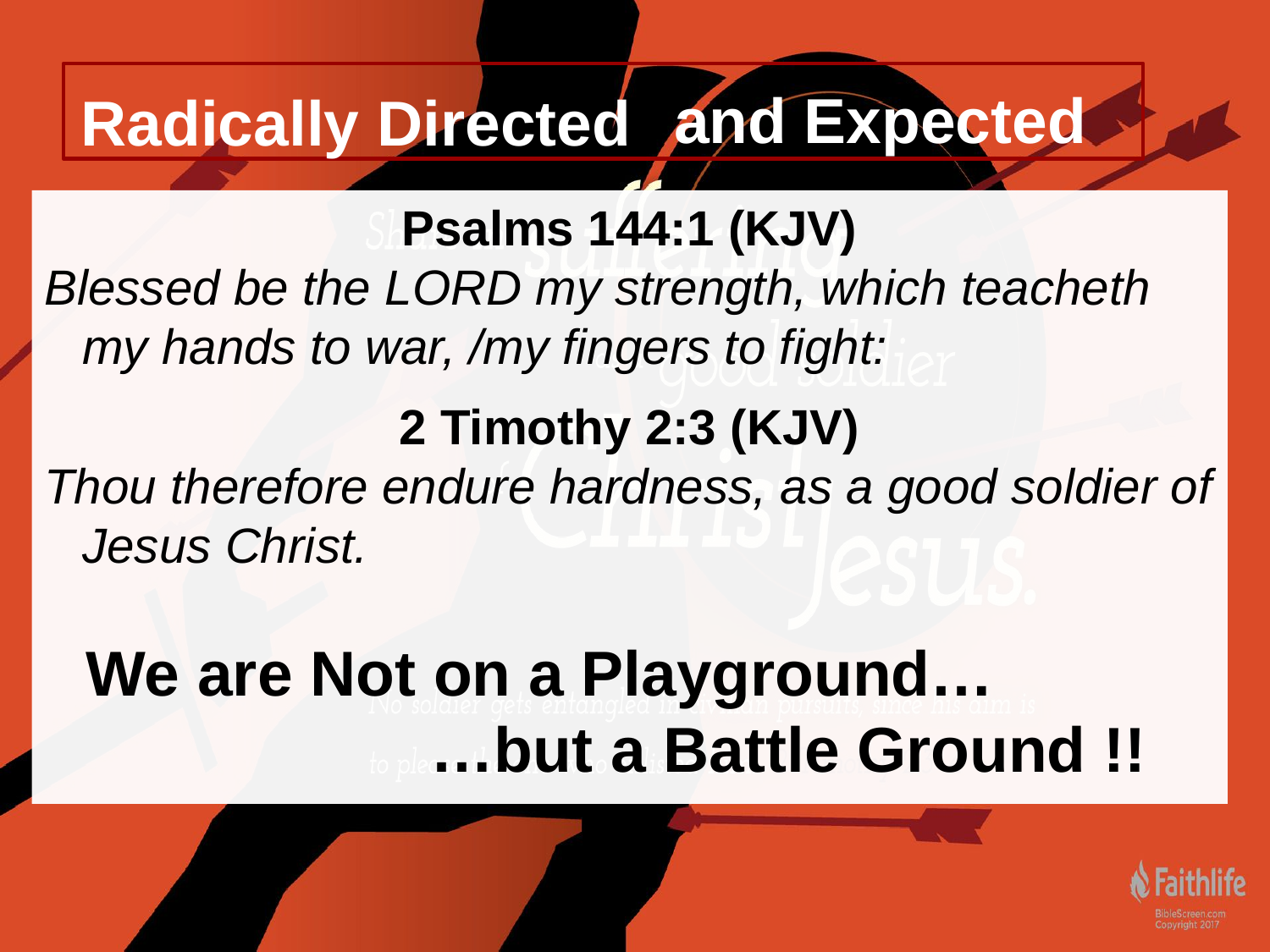

# Radically Directed
 and Expected
Psalms 144:1 (KJV)
Blessed be the LORD my strength, which teacheth my hands to war, /my fingers to fight:
2 Timothy 2:3 (KJV)
Thou therefore endure hardness, as a good soldier of Jesus Christ.

   We are Not on a Playground…
                      …but a Battle Ground !!